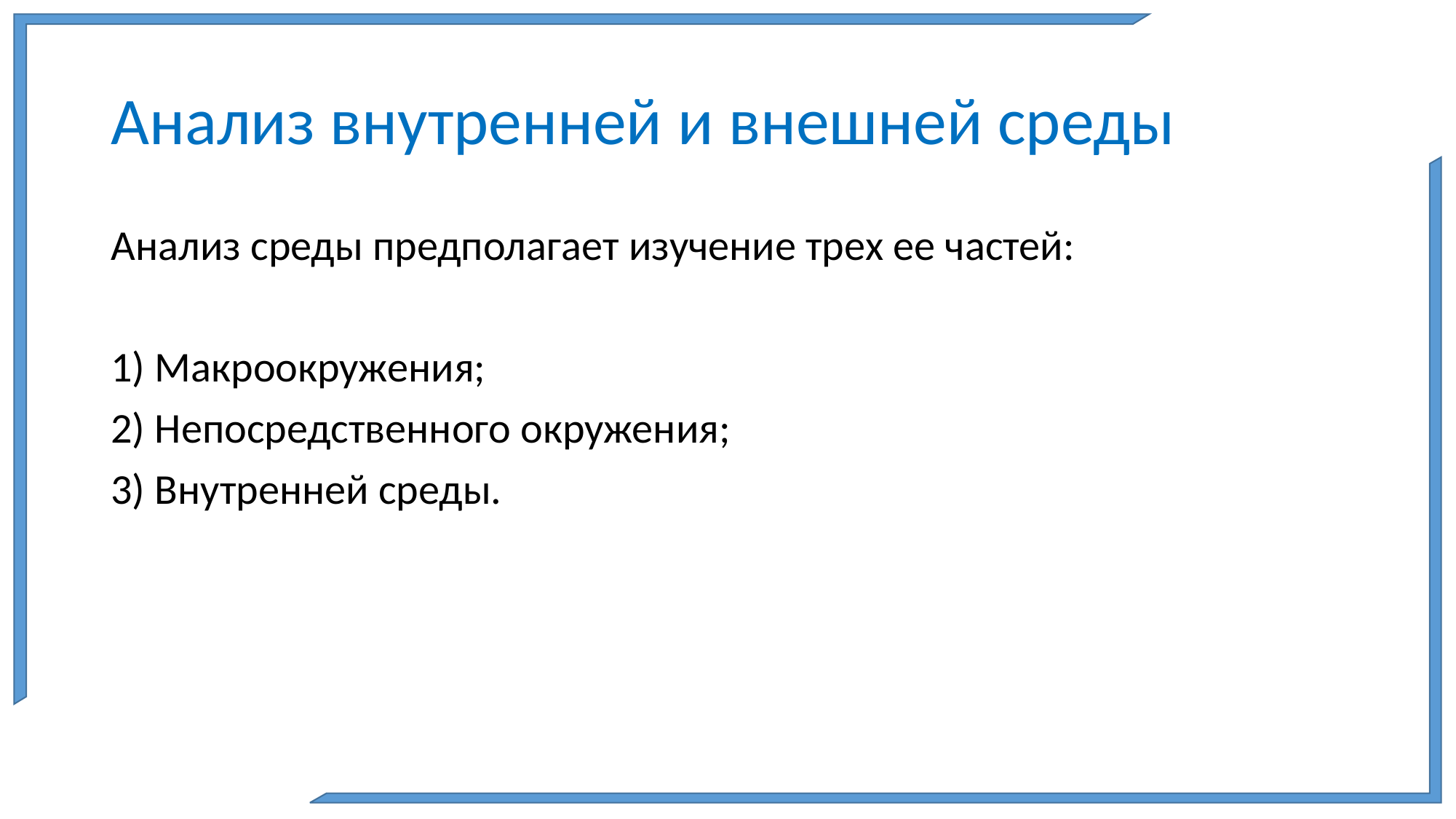

# Анализ внутренней и внешней среды
Анализ среды предполагает изучение трех ее частей:

1) Макроокружения;
2) Непосредственного окружения;
3) Внутренней среды.